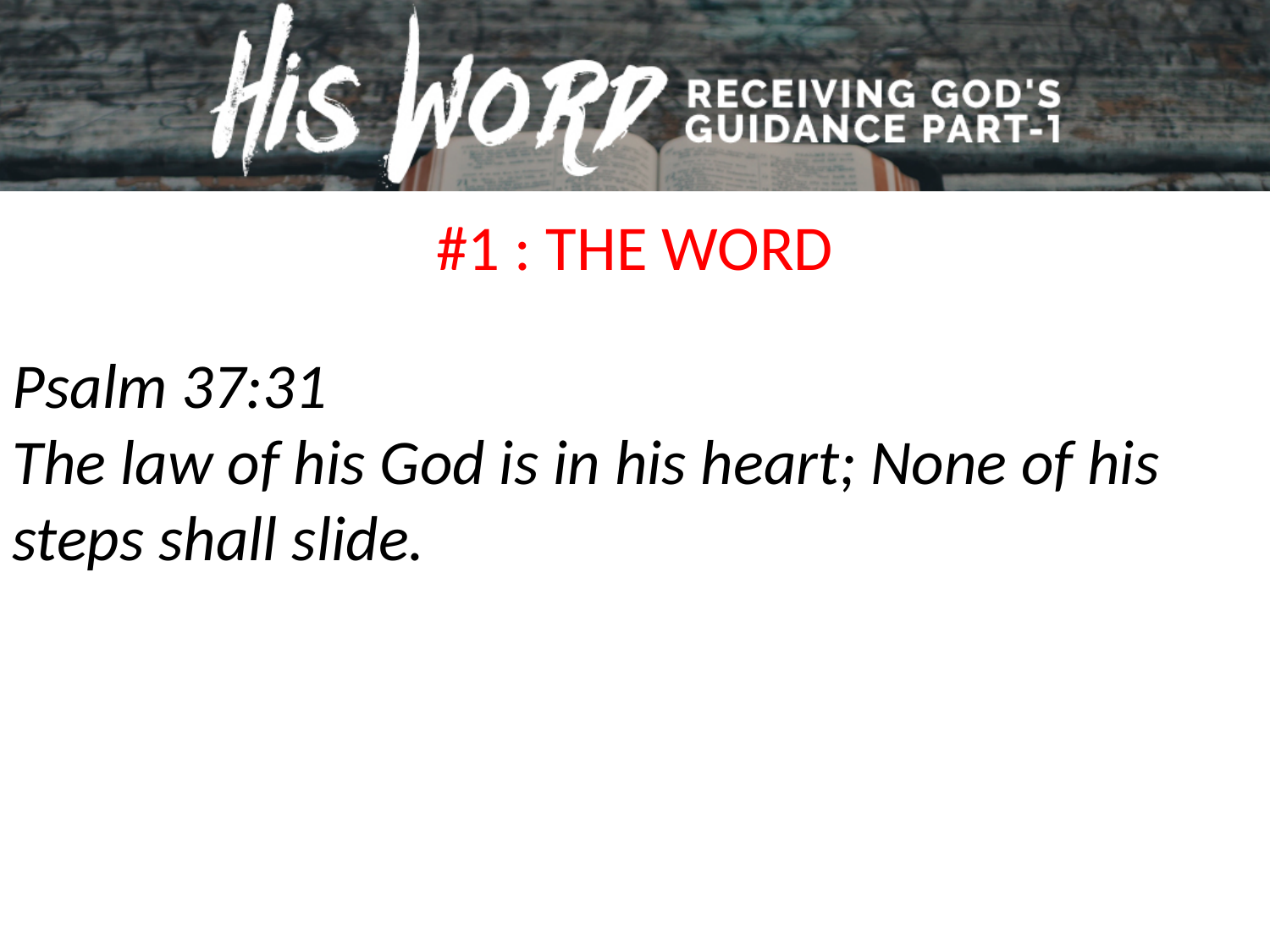

#1 : THE WORD
Psalm 37:31
The law of his God is in his heart; None of his steps shall slide.